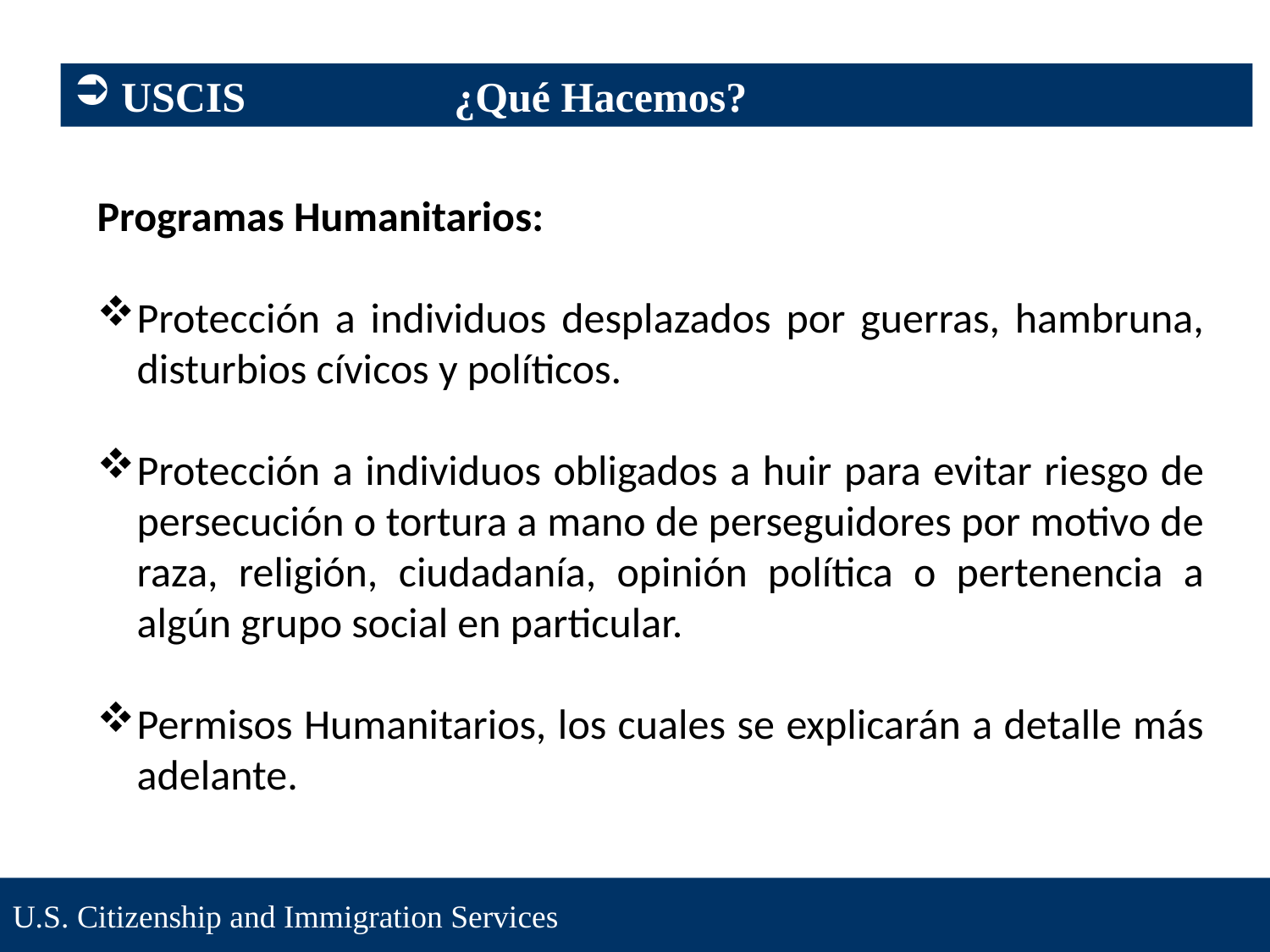

USCIS		¿Qué Hacemos?

Programas Humanitarios:

Protección a individuos desplazados por guerras, hambruna, disturbios cívicos y políticos.

Protección a individuos obligados a huir para evitar riesgo de persecución o tortura a mano de perseguidores por motivo de raza, religión, ciudadanía, opinión política o pertenencia a algún grupo social en particular.

Permisos Humanitarios, los cuales se explicarán a detalle más adelante.

U.S. Citizenship and Immigration Services